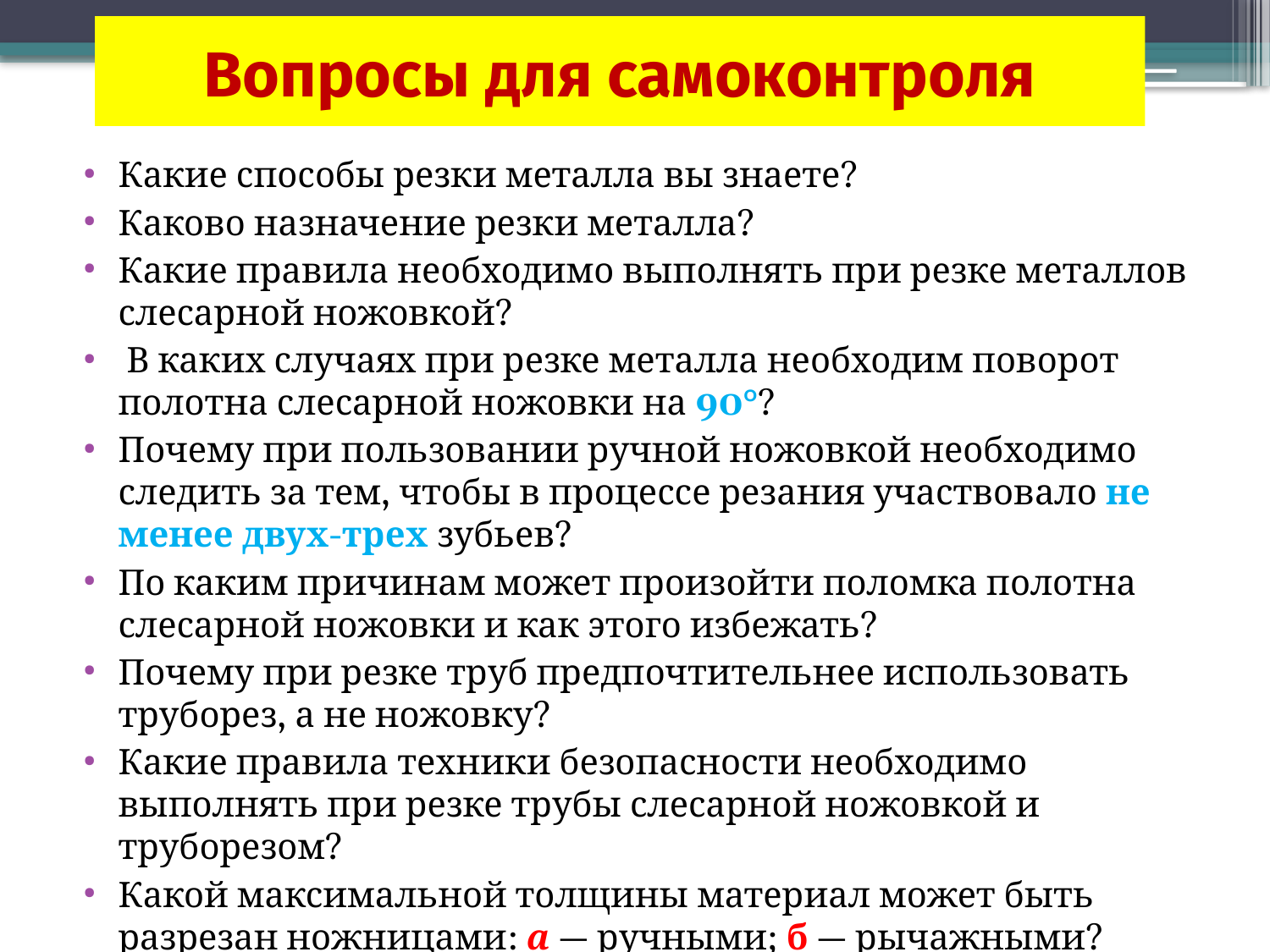

# Вопросы для самоконтроля
Какие способы резки металла вы знаете?
Каково назначение резки металла?
Какие правила необходимо выполнять при резке металлов слесарной ножовкой?
 В каких случаях при резке металла необходим поворот полотна слесарной ножовки на 90°?
Почему при пользовании ручной ножовкой необходимо следить за тем, чтобы в процессе резания участвовало не менее двух-трех зубьев?
По каким причинам может произойти поломка полотна слесарной ножовки и как этого избежать?
Почему при резке труб предпочтительнее использовать труборез, а не ножовку?
Какие правила техники безопасности необхо­димо выполнять при резке трубы слесарной ножовкой и труборезом?
Какой максимальной толщины материал может быть разрезан ножницами: а — ручными; б — рычажными?